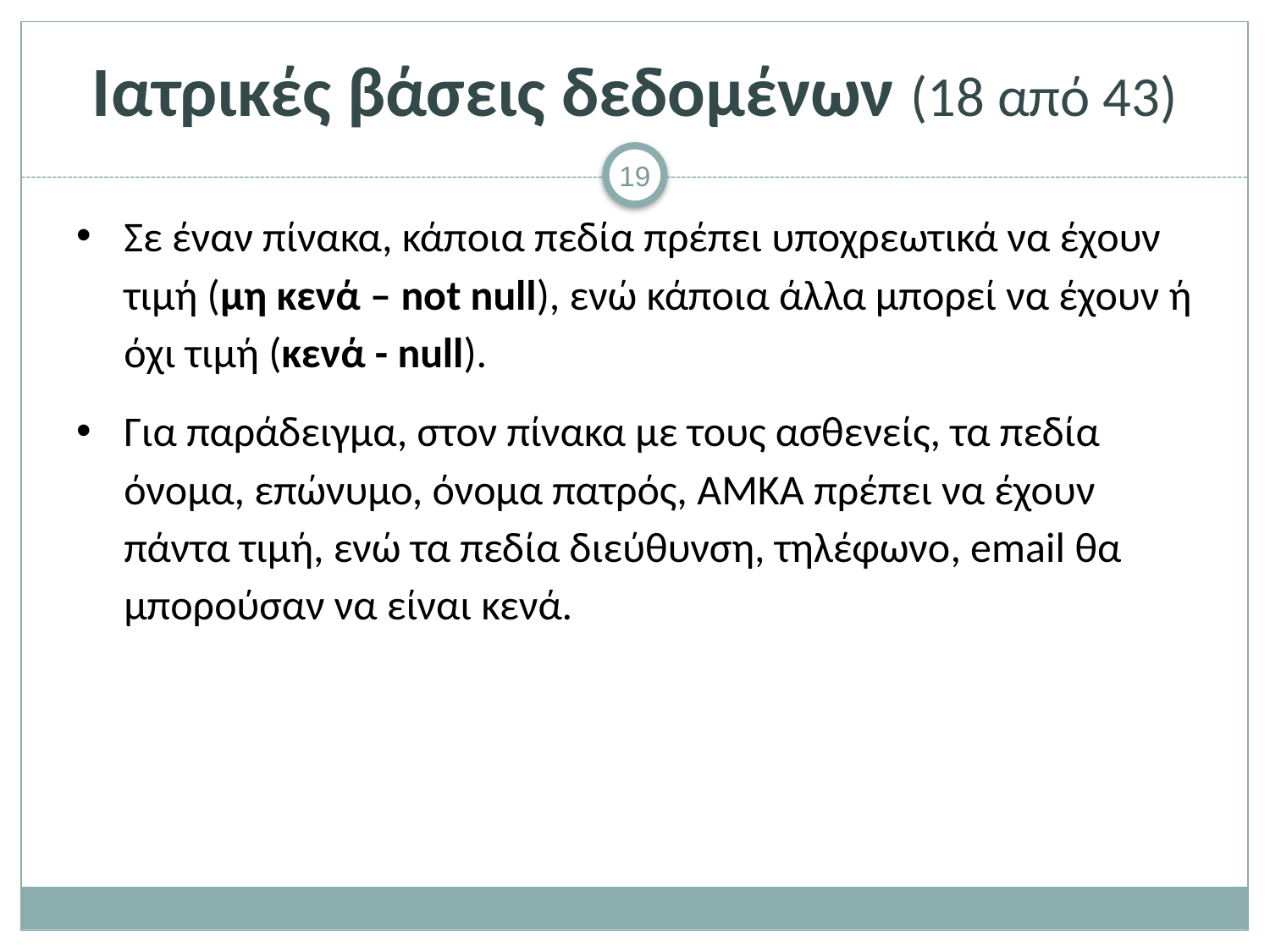

# Ιατρικές βάσεις δεδομένων (18 από 43)
Σε έναν πίνακα, κάποια πεδία πρέπει υποχρεωτικά να έχουν τιμή (μη κενά – not null), ενώ κάποια άλλα μπορεί να έχουν ή όχι τιμή (κενά - null).
Για παράδειγμα, στον πίνακα με τους ασθενείς, τα πεδία όνομα, επώνυμο, όνομα πατρός, AMKA πρέπει να έχουν πάντα τιμή, ενώ τα πεδία διεύθυνση, τηλέφωνο, email θα μπορούσαν να είναι κενά.